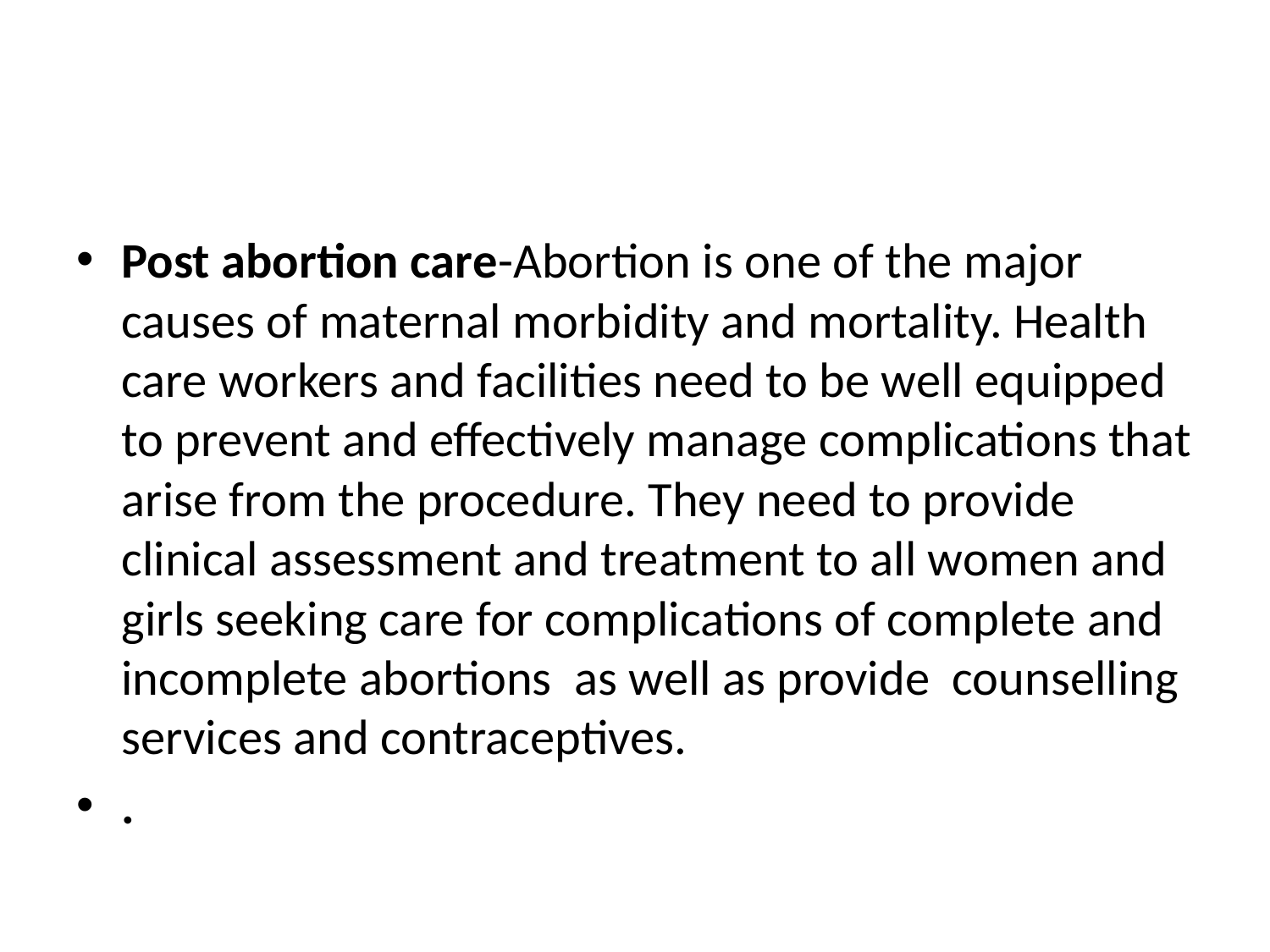

#
Post abortion care-Abortion is one of the major causes of maternal morbidity and mortality. Health care workers and facilities need to be well equipped to prevent and effectively manage complications that arise from the procedure. They need to provide clinical assessment and treatment to all women and girls seeking care for complications of complete and incomplete abortions  as well as provide  counselling services and contraceptives.
.